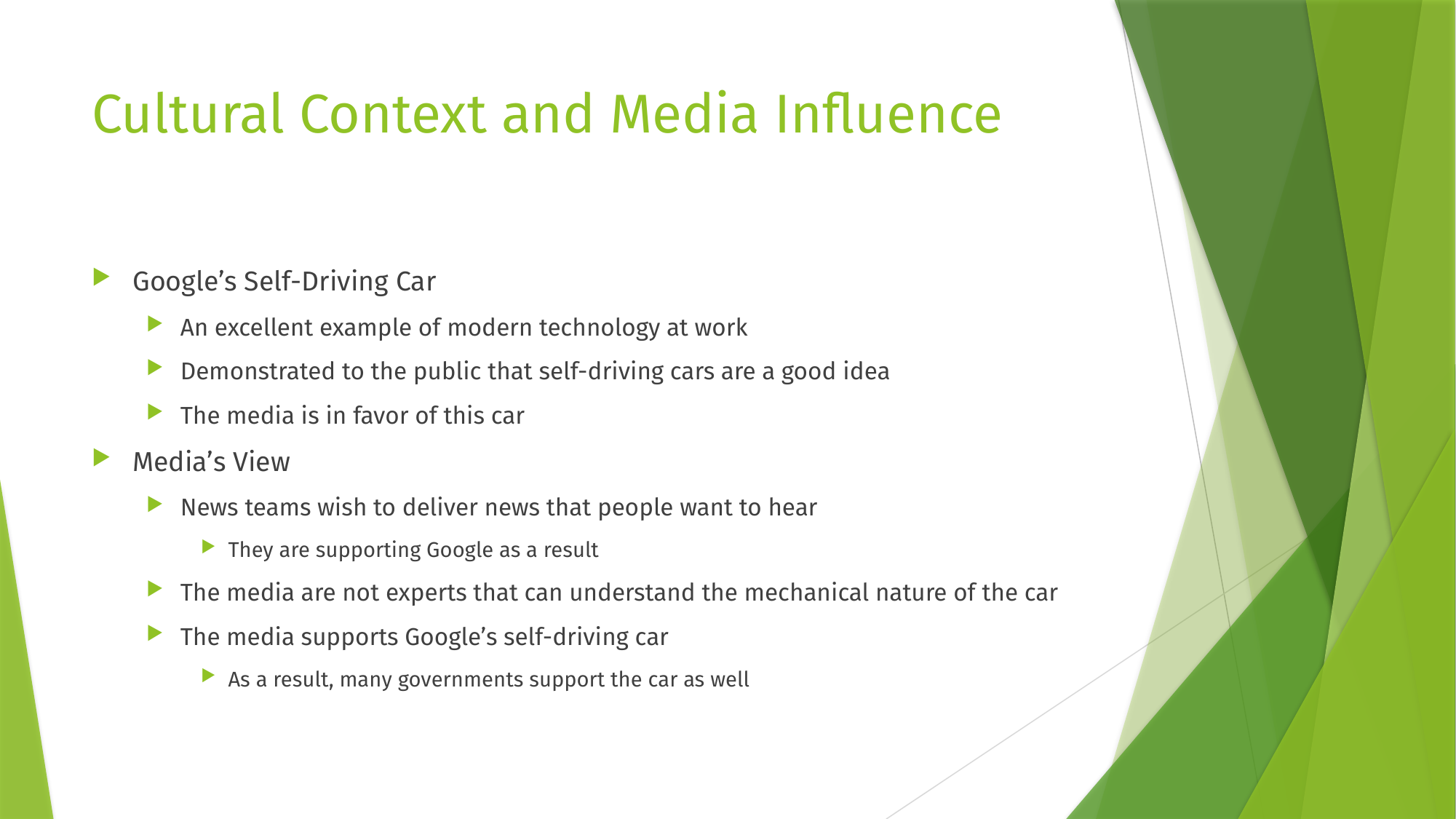

# Cultural Context and Media Influence
Google’s Self-Driving Car
An excellent example of modern technology at work
Demonstrated to the public that self-driving cars are a good idea
The media is in favor of this car
Media’s View
News teams wish to deliver news that people want to hear
They are supporting Google as a result
The media are not experts that can understand the mechanical nature of the car
The media supports Google’s self-driving car
As a result, many governments support the car as well